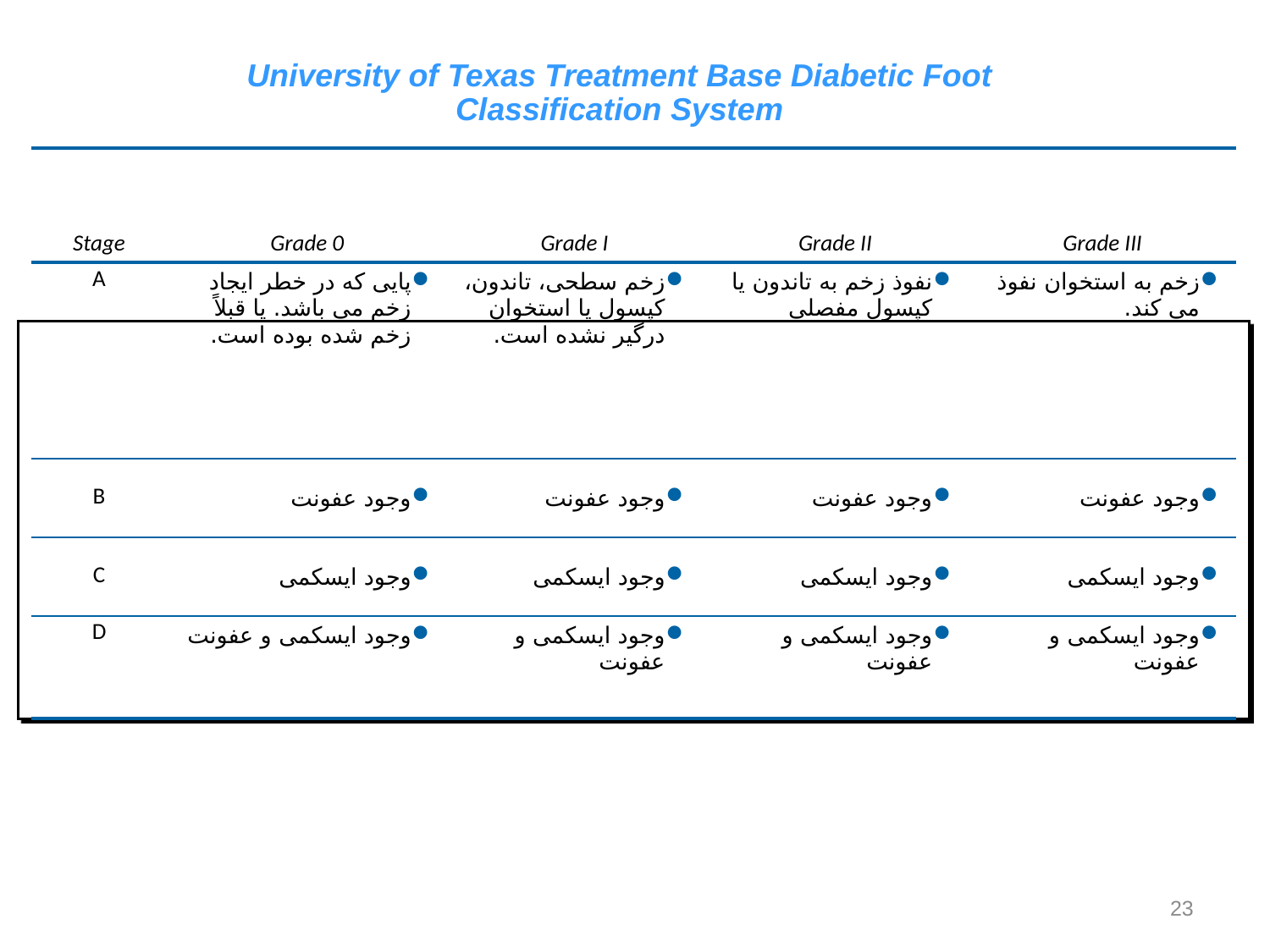

University of Texas Treatment Base Diabetic Foot
Classification System
| Stage | Grade 0 | Grade I | Grade II | Grade III |
| --- | --- | --- | --- | --- |
| A | پایی که در خطر ایجاد زخم می باشد. یا قبلاً زخم شده بوده است. | زخم سطحی، تاندون، کپسول یا استخوان درگیر نشده است. | نفوذ زخم به تاندون یا کپسول مفصلی | زخم به استخوان نفوذ می کند. |
| B | وجود عفونت | وجود عفونت | وجود عفونت | وجود عفونت |
| C | وجود ایسکمی | وجود ایسکمی | وجود ایسکمی | وجود ایسکمی |
| D | وجود ایسکمی و عفونت | وجود ایسکمی و عفونت | وجود ایسکمی و عفونت | وجود ایسکمی و عفونت |

23